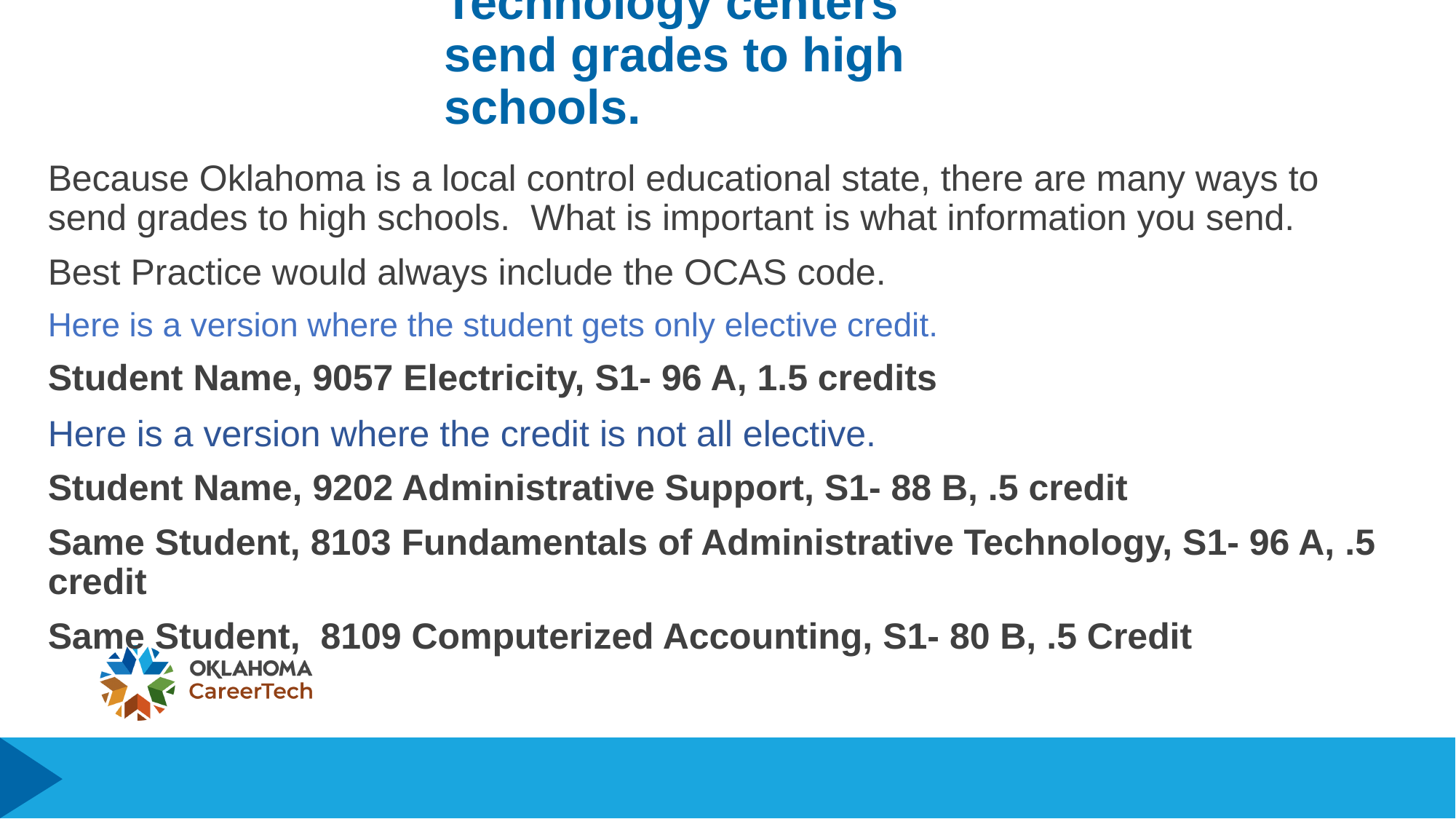

# Technology centers send grades to high schools.
Because Oklahoma is a local control educational state, there are many ways to send grades to high schools.  What is important is what information you send.
Best Practice would always include the OCAS code.
Here is a version where the student gets only elective credit.
Student Name, 9057 Electricity, S1- 96 A, 1.5 credits
Here is a version where the credit is not all elective.
Student Name, 9202 Administrative Support, S1- 88 B, .5 credit
Same Student, 8103 Fundamentals of Administrative Technology, S1- 96 A, .5 credit
Same Student,  8109 Computerized Accounting, S1- 80 B, .5 Credit